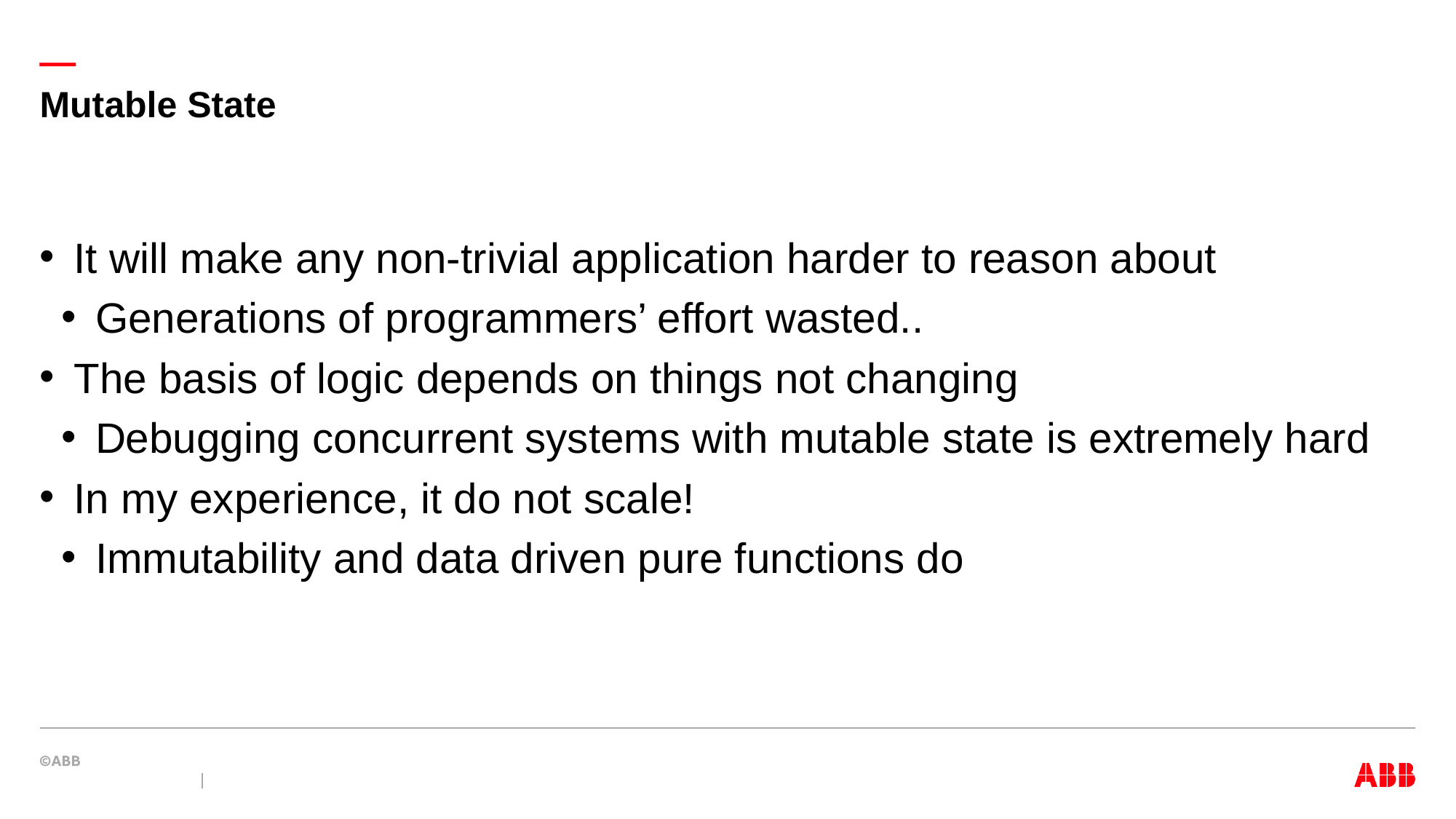

# Mutable State
It will make any non-trivial application harder to reason about
Generations of programmers’ effort wasted..
The basis of logic depends on things not changing
Debugging concurrent systems with mutable state is extremely hard
In my experience, it do not scale!
Immutability and data driven pure functions do